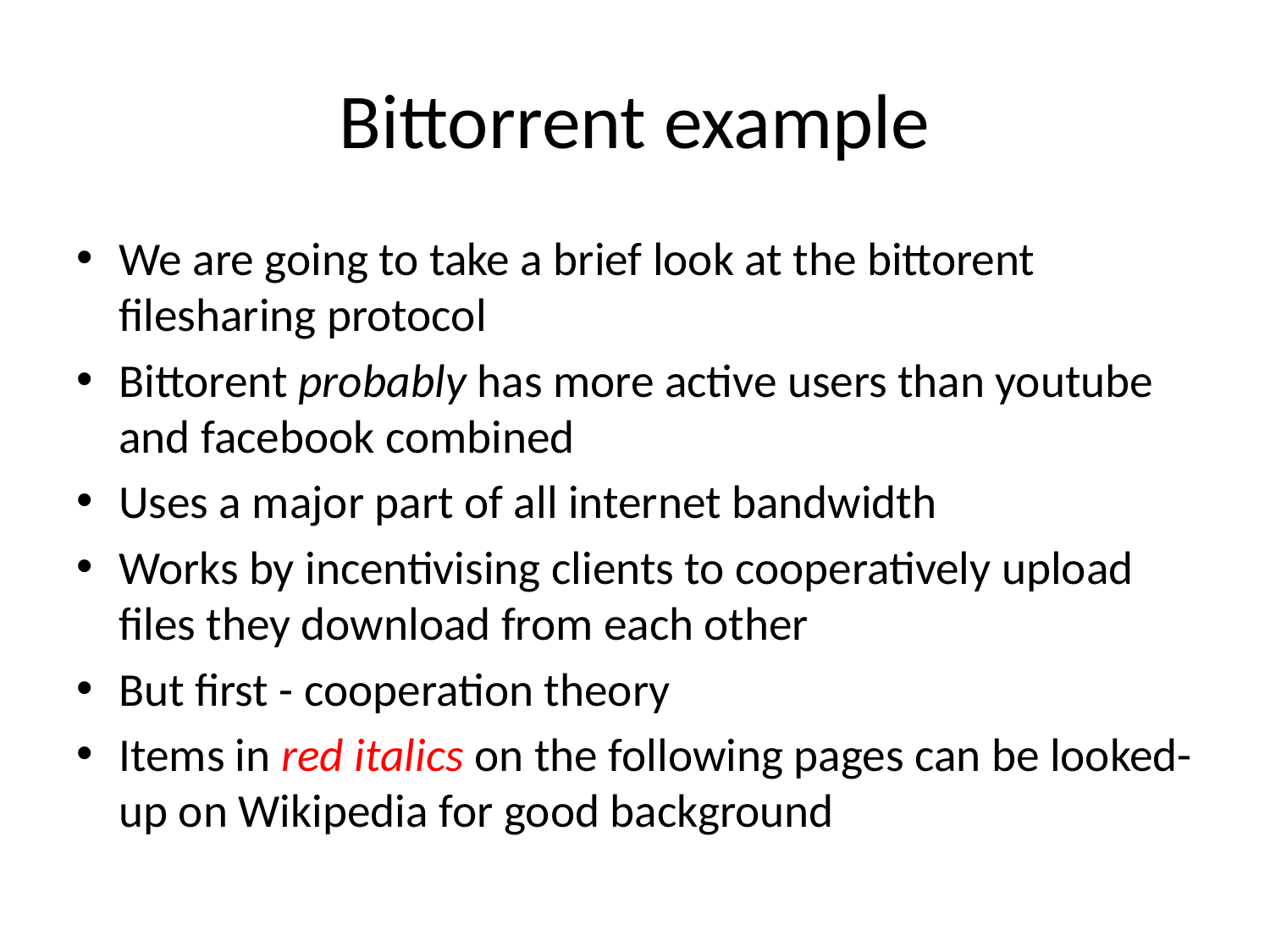

# Bittorrent example
We are going to take a brief look at the bittorent filesharing protocol
Bittorent probably has more active users than youtube and facebook combined
Uses a major part of all internet bandwidth
Works by incentivising clients to cooperatively upload files they download from each other
But first - cooperation theory
Items in red italics on the following pages can be looked-up on Wikipedia for good background